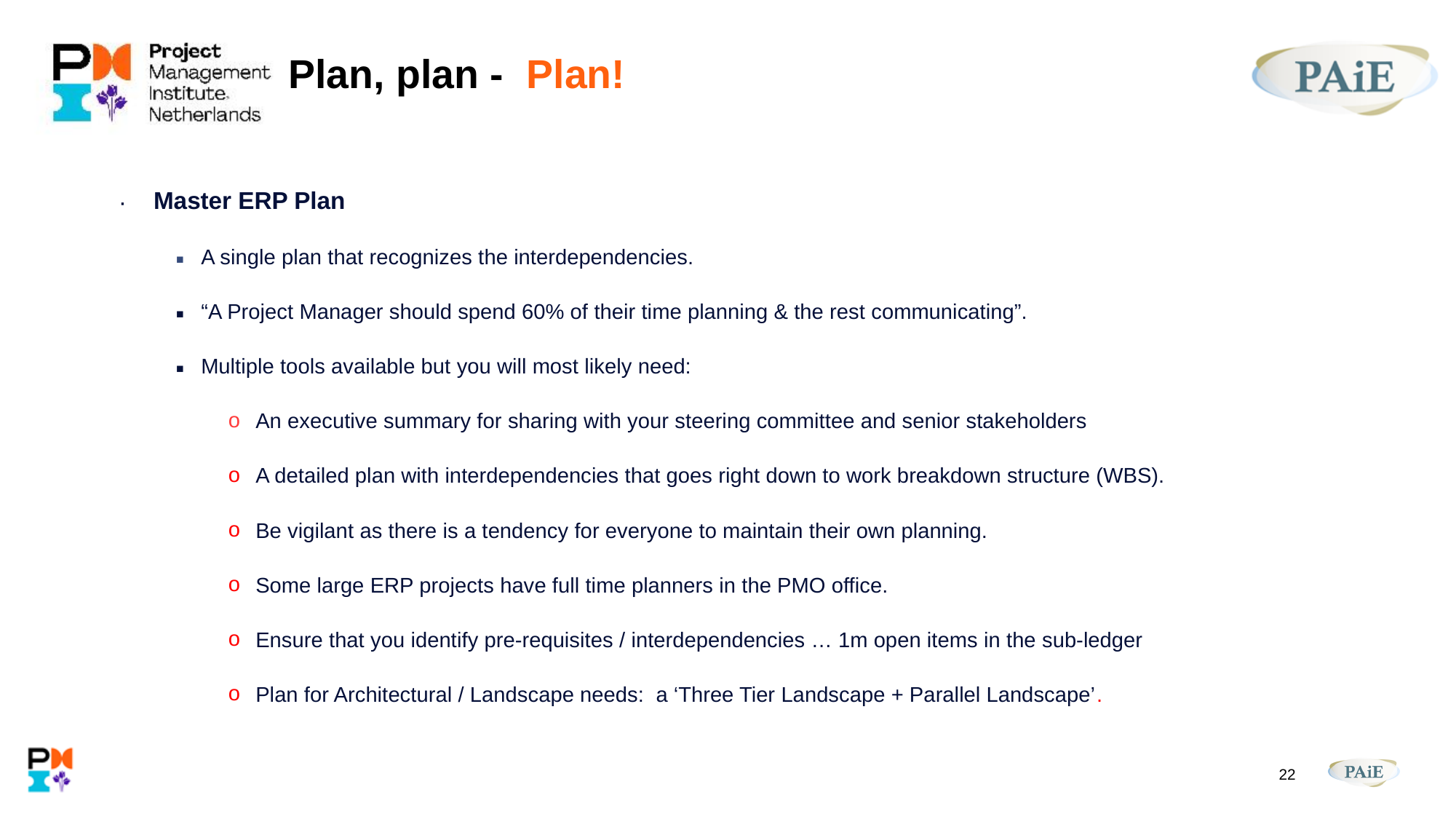

# Plan, plan -  Plan!

Master ERP Plan
A single plan that recognizes the interdependencies.
“A Project Manager should spend 60% of their time planning & the rest communicating”.
Multiple tools available but you will most likely need:
An executive summary for sharing with your steering committee and senior stakeholders
A detailed plan with interdependencies that goes right down to work breakdown structure (WBS).
Be vigilant as there is a tendency for everyone to maintain their own planning.
Some large ERP projects have full time planners in the PMO office.
Ensure that you identify pre-requisites / interdependencies … 1m open items in the sub-ledger
Plan for Architectural / Landscape needs:  a ‘Three Tier Landscape + Parallel Landscape’.

22